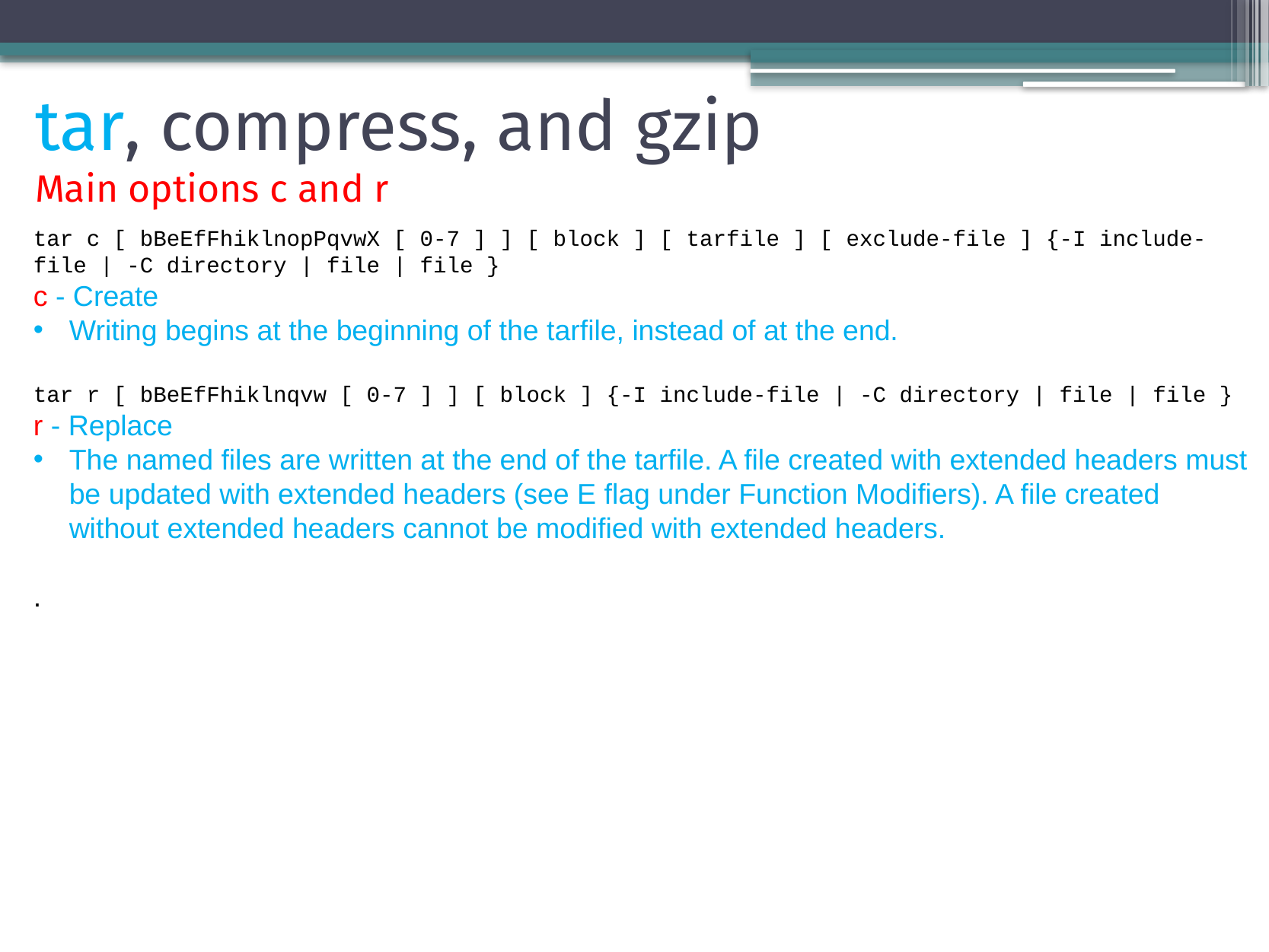

# tar, compress, and gzip Main options c and r
tar c [ bBeEfFhiklnopPqvwX [ 0-7 ] ] [ block ] [ tarfile ] [ exclude-file ] {-I include-file | -C directory | file | file }
c - Create
Writing begins at the beginning of the tarfile, instead of at the end.

tar r [ bBeEfFhiklnqvw [ 0-7 ] ] [ block ] {-I include-file | -C directory | file | file }
r - Replace
The named files are written at the end of the tarfile. A file created with extended headers must be updated with extended headers (see E flag under Function Modifiers). A file created without extended headers cannot be modified with extended headers.

.